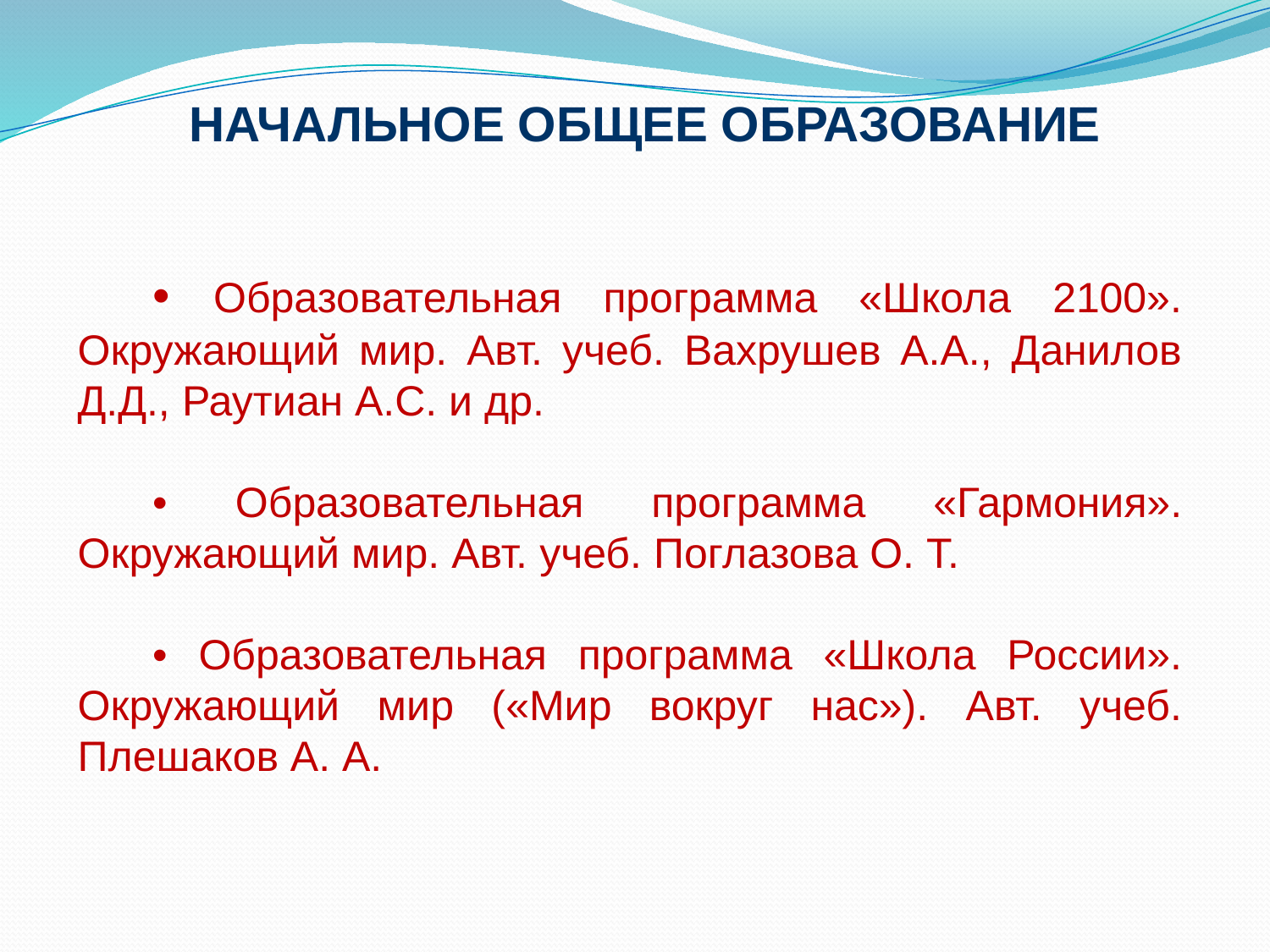

НАЧАЛЬНОЕ ОБЩЕЕ ОБРАЗОВАНИЕ
• Образовательная программа «Школа 2100». Окружающий мир. Авт. учеб. Вахрушев А.А., Данилов Д.Д., Раутиан А.С. и др.

• Образовательная программа «Гармония». Окружающий мир. Авт. учеб. Поглазова О. Т.

• Образовательная программа «Школа России». Окружающий мир («Мир вокруг нас»). Авт. учеб. Плешаков А. А.